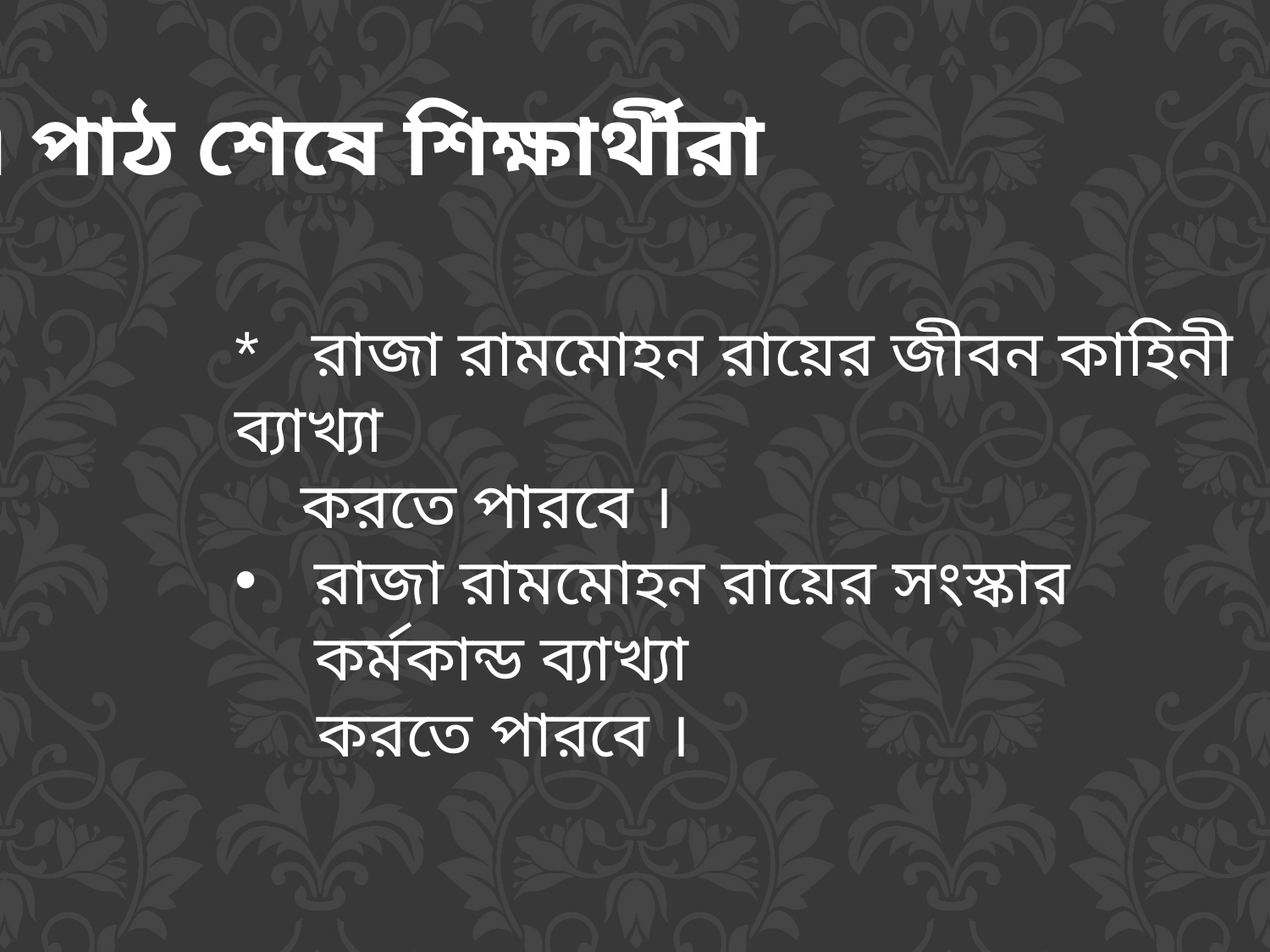

এ পাঠ শেষে শিক্ষার্থীরা
*   রাজা রামমোহন রায়ের জীবন কাহিনী ব্যাখ্যা
    করতে পারবে ।
রাজা রামমোহন রায়ের সংস্কার কর্মকান্ড ব্যাখ্যা
     করতে পারবে ।